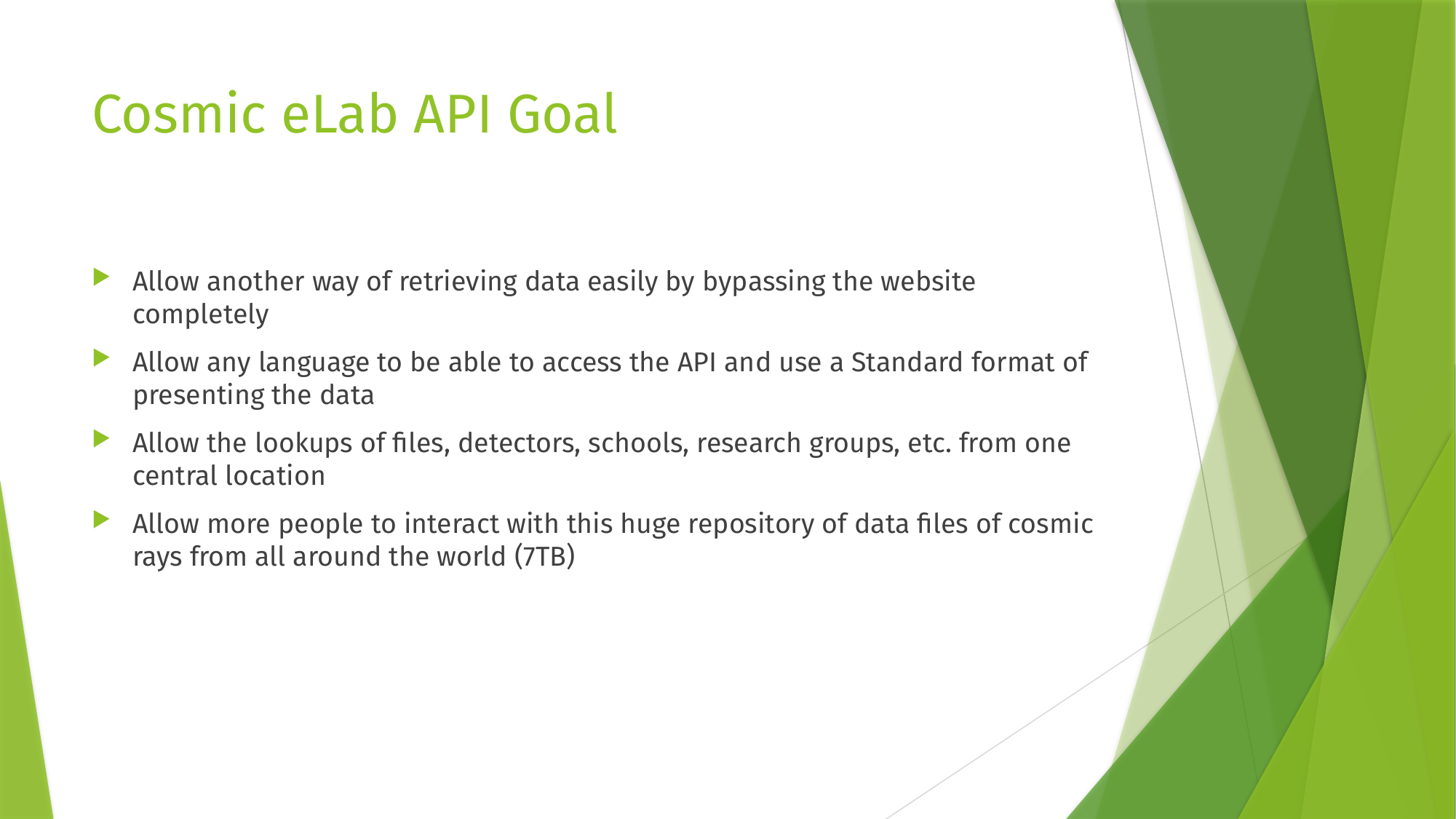

# Cosmic eLab API Goal
Allow another way of retrieving data easily by bypassing the website completely
Allow any language to be able to access the API and use a Standard format of presenting the data
Allow the lookups of files, detectors, schools, research groups, etc. from one central location
Allow more people to interact with this huge repository of data files of cosmic rays from all around the world (7TB)